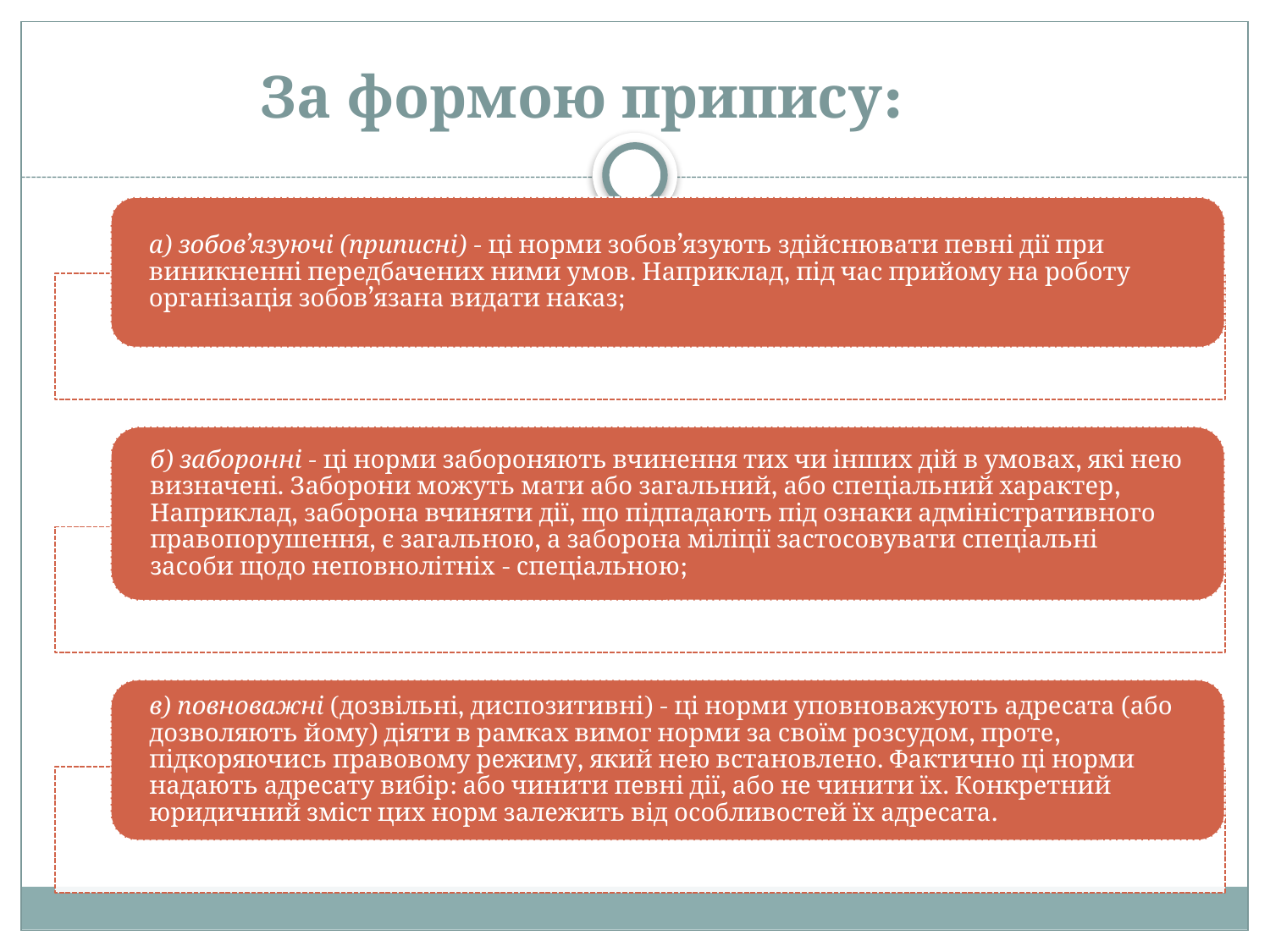

# За формою припису:
а) зобов’язуючі (приписні) - ці норми зобов’язують здійснювати певні дії при виникненні передбачених ними умов. Наприклад, під час прийому на роботу організація зобов’язана видати наказ;
б) заборонні - ці норми забороняють вчинення тих чи інших дій в умовах, які нею визначені. Заборони можуть мати або загальний, або спеціальний характер, Наприклад, заборона вчиняти дії, що підпадають під ознаки адміністративного правопорушення, є загальною, а заборона міліції застосовувати спеціальні засоби щодо неповнолітніх - спеціальною;
в) повноважні (дозвільні, диспозитивні) - ці норми уповноважують адресата (або дозволяють йому) діяти в рамках вимог норми за своїм розсудом, проте, підкоряючись правовому режиму, який нею встановлено. Фактично ці норми надають адресату вибір: або чинити певні дії, або не чинити їх. Конкретний юридичний зміст цих норм залежить від особливостей їх адресата.